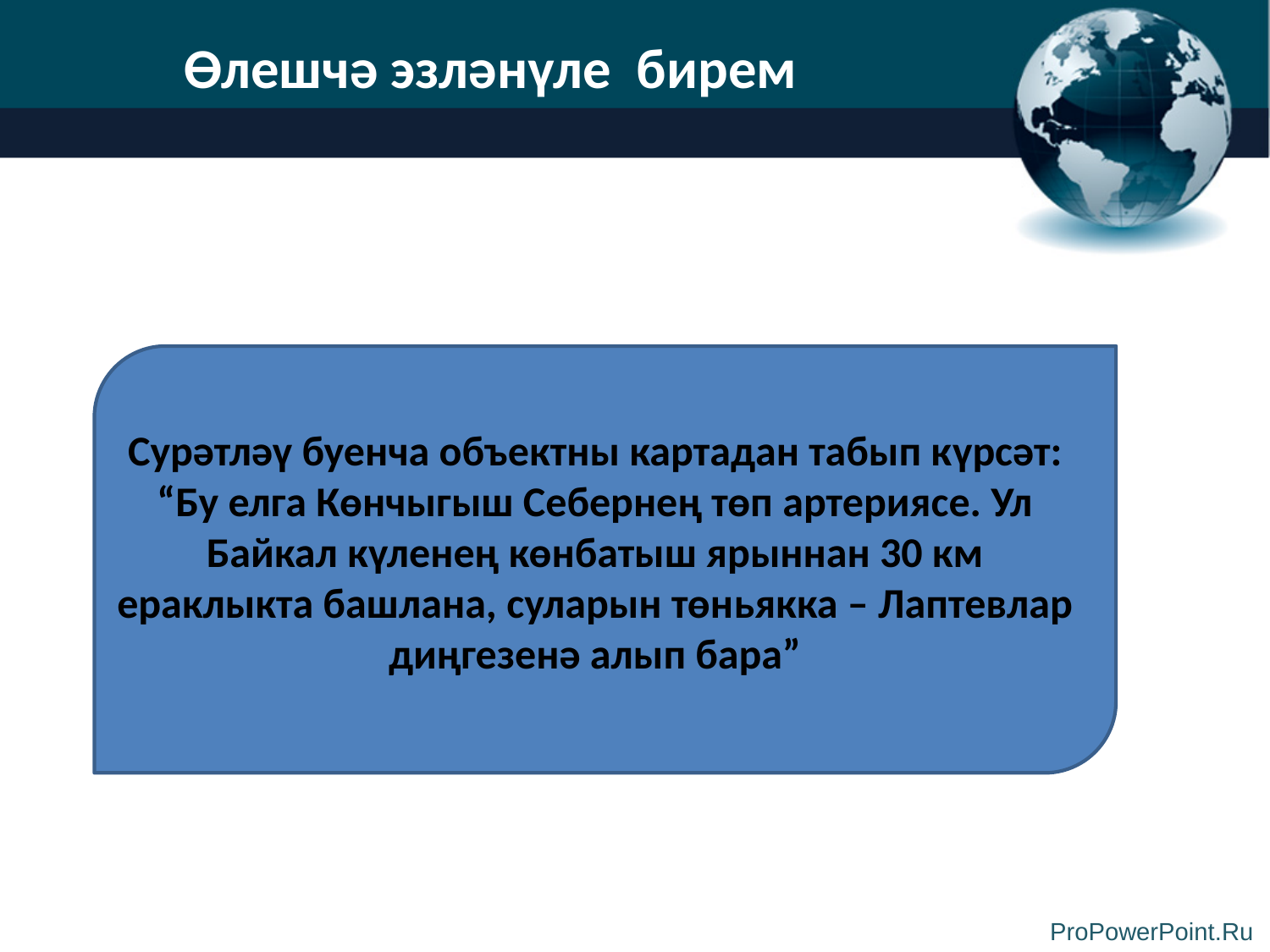

Өлешчә эзләнүле  бирем

Сурәтләү буенча объектны картадан табып күрсәт:
“Бу елга Көнчыгыш Себернең төп артериясе. Ул Байкал күленең көнбатыш ярыннан 30 км ераклыкта башлана, суларын төньякка – Лаптевлар диңгезенә алып бара”